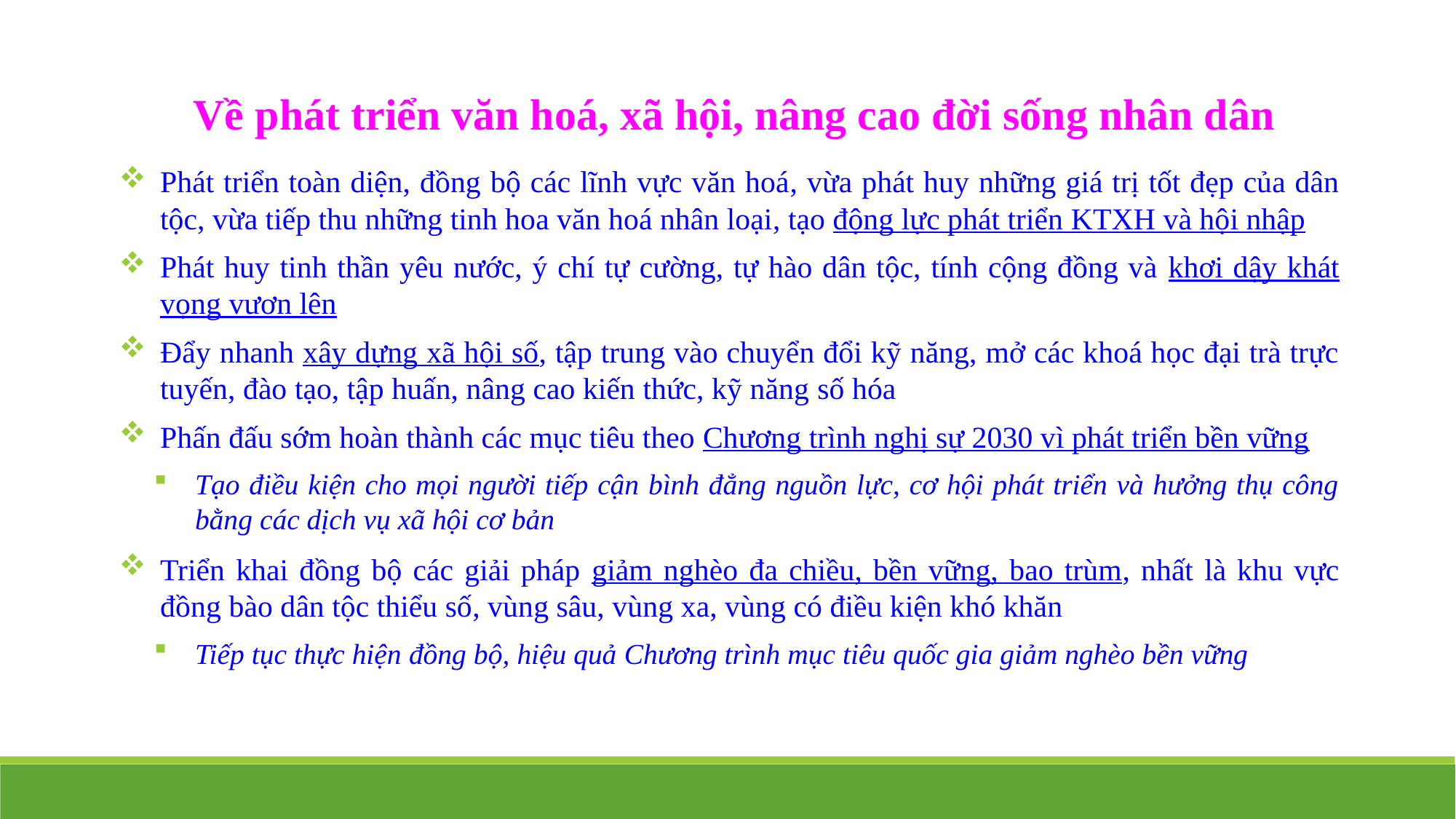

Về phát triển văn hoá, xã hội, nâng cao đời sống nhân dân
Phát triển toàn diện, đồng bộ các lĩnh vực văn hoá, vừa phát huy những giá trị tốt đẹp của dân tộc, vừa tiếp thu những tinh hoa văn hoá nhân loại, tạo động lực phát triển KTXH và hội nhập
Phát huy tinh thần yêu nước, ý chí tự cường, tự hào dân tộc, tính cộng đồng và khơi dậy khát vọng vươn lên
Đẩy nhanh xây dựng xã hội số, tập trung vào chuyển đổi kỹ năng, mở các khoá học đại trà trực tuyến, đào tạo, tập huấn, nâng cao kiến thức, kỹ năng số hóa
Phấn đấu sớm hoàn thành các mục tiêu theo Chương trình nghị sự 2030 vì phát triển bền vững
Tạo điều kiện cho mọi người tiếp cận bình đẳng nguồn lực, cơ hội phát triển và hưởng thụ công bằng các dịch vụ xã hội cơ bản
Triển khai đồng bộ các giải pháp giảm nghèo đa chiều, bền vững, bao trùm, nhất là khu vực đồng bào dân tộc thiểu số, vùng sâu, vùng xa, vùng có điều kiện khó khăn
Tiếp tục thực hiện đồng bộ, hiệu quả Chương trình mục tiêu quốc gia giảm nghèo bền vững